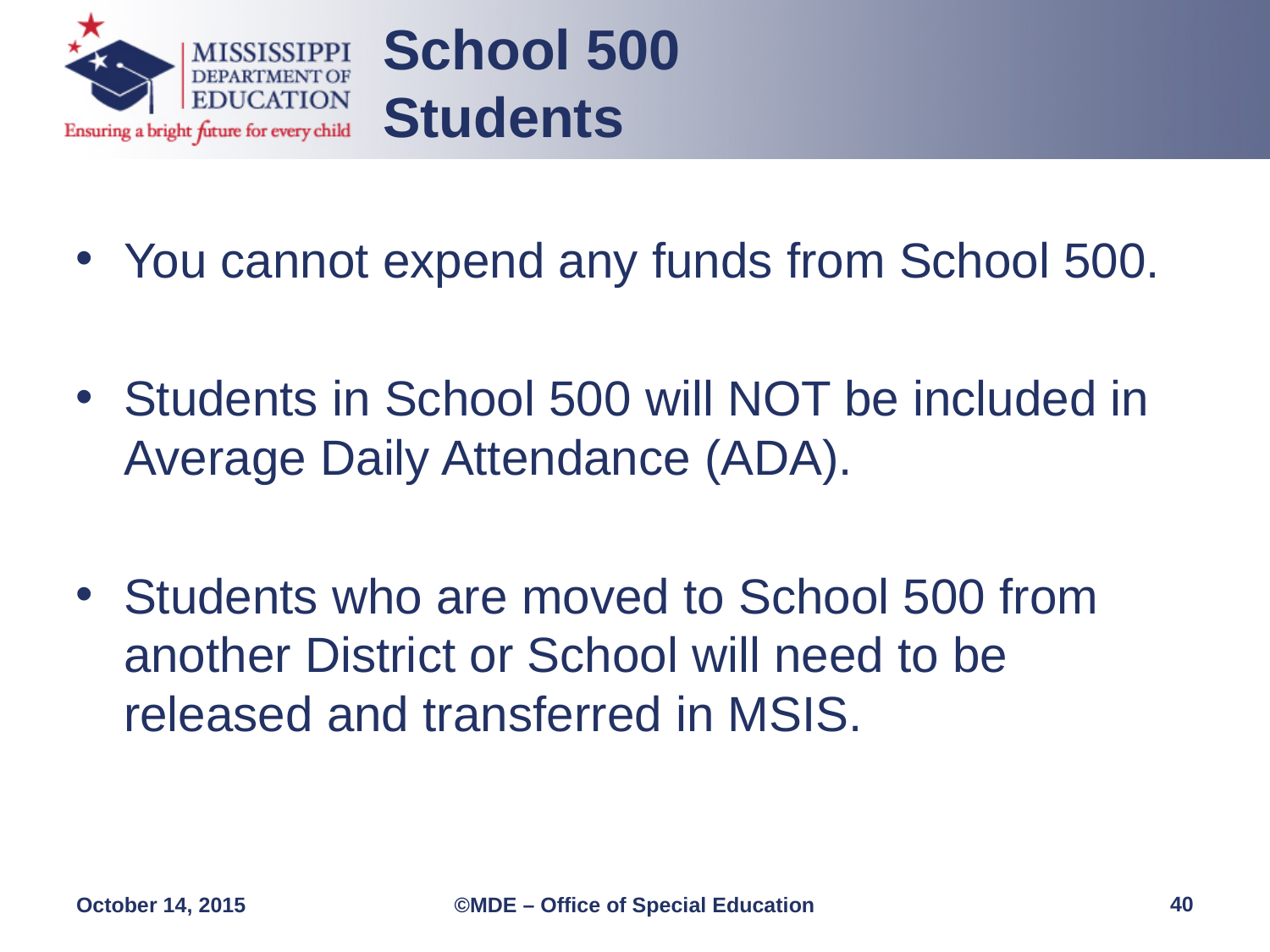

School 500 Students

You cannot expend any funds from School 500.

Students in School 500 will NOT be included in Average Daily Attendance (ADA).

Students who are moved to School 500 from another District or School will need to be released and transferred in MSIS.

40
October 14, 2015
©MDE – Office of Special Education